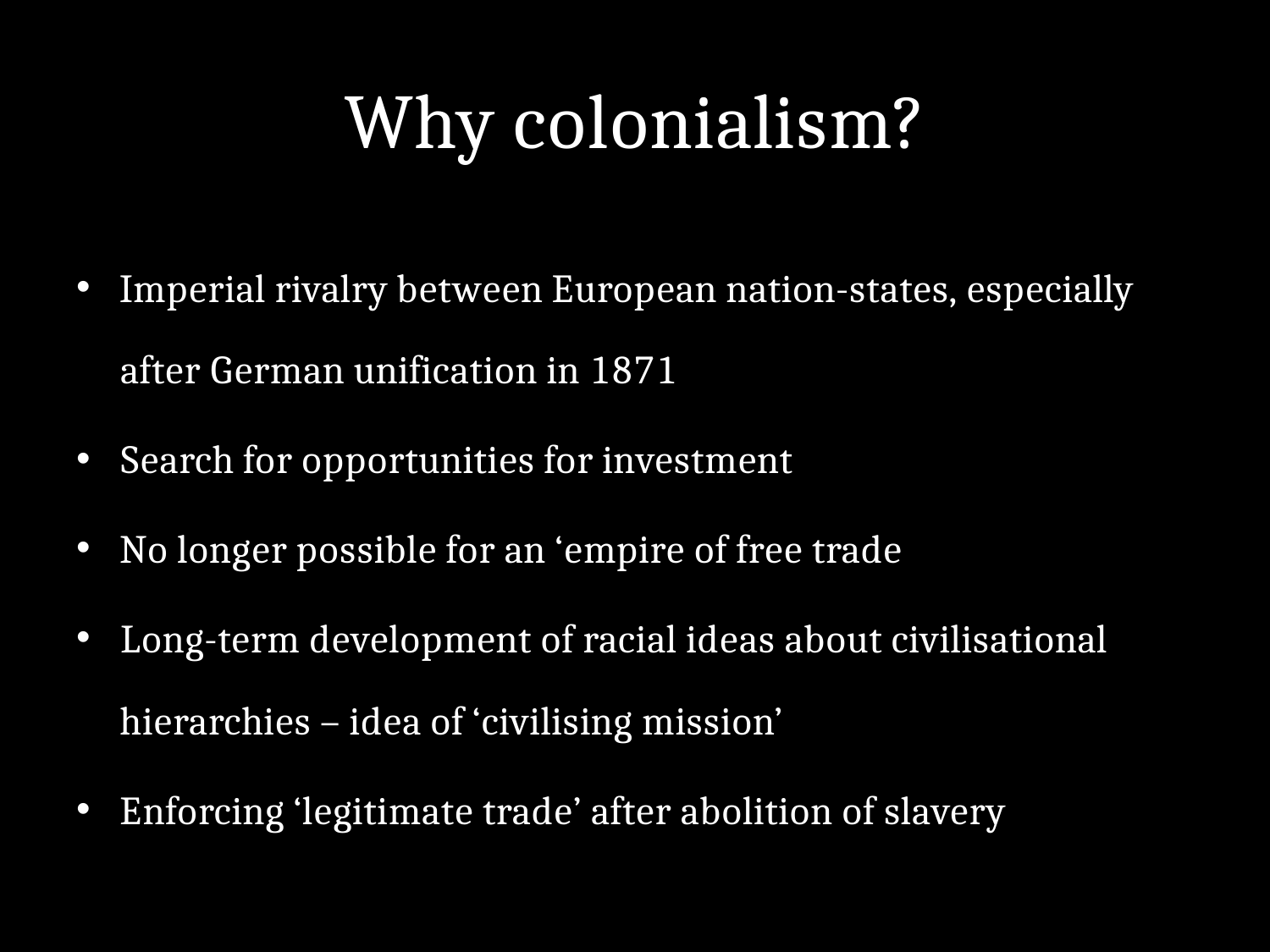

# Why colonialism?
Imperial rivalry between European nation-states, especially after German unification in 1871
Search for opportunities for investment
No longer possible for an ‘empire of free trade
Long-term development of racial ideas about civilisational hierarchies – idea of ‘civilising mission’
Enforcing ‘legitimate trade’ after abolition of slavery